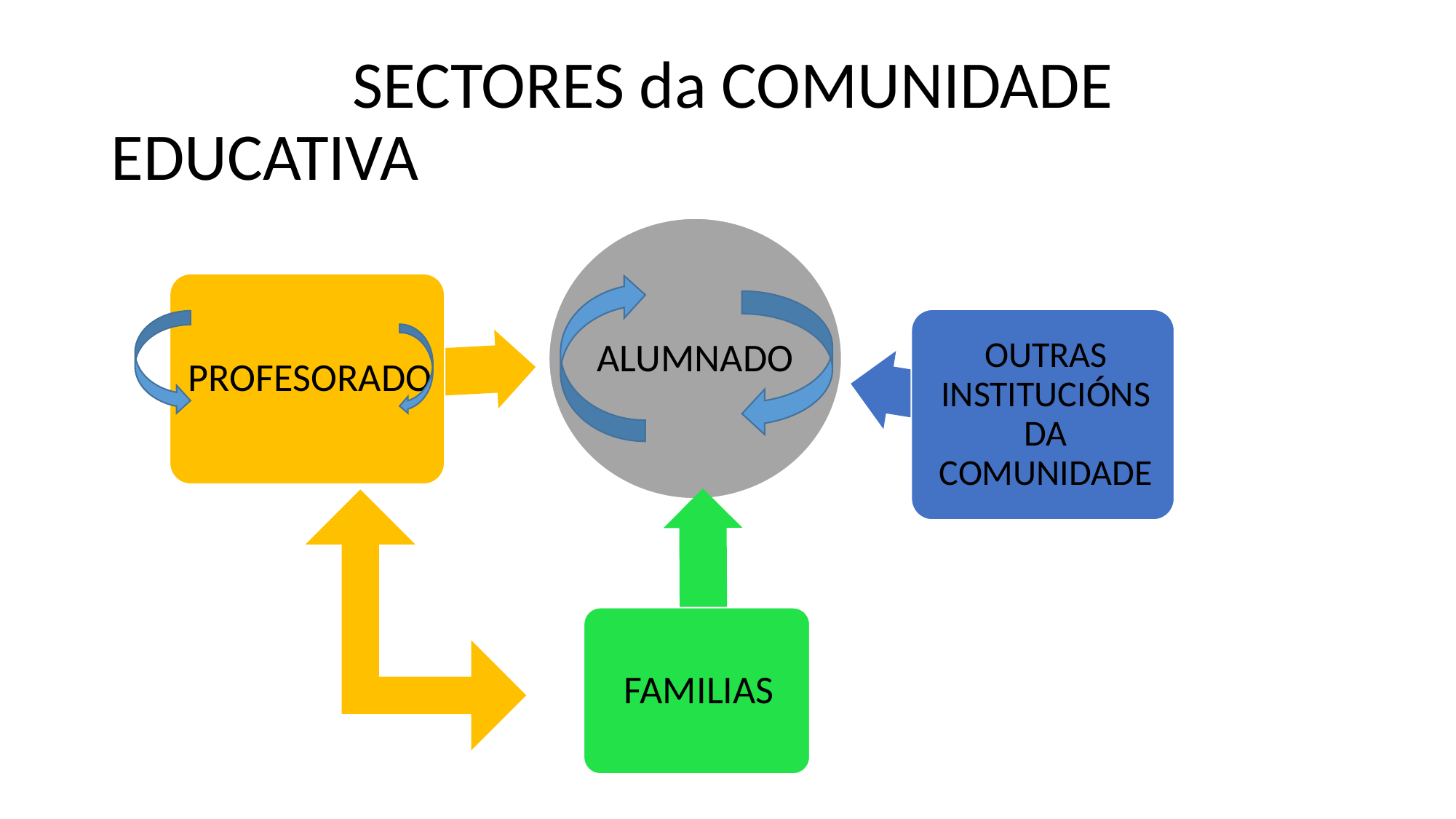

# SECTORES da COMUNIDADE EDUCATIVA
ALUMNADO
PROFESORADO
FAMILIAS
OUTRAS INSTITUCIÓNS DA COMUNIDADE